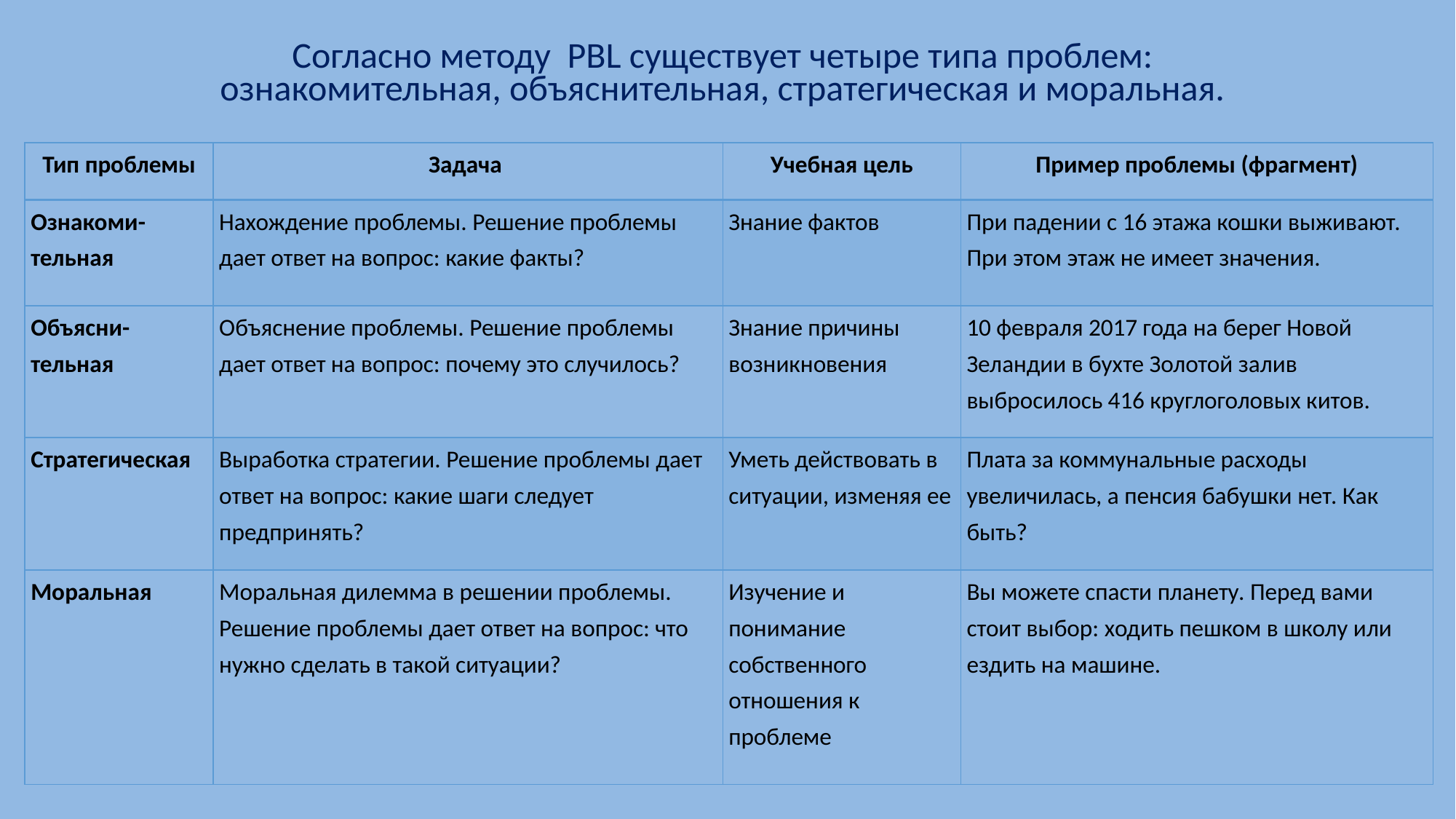

# Согласно методу  PBL существует четыре типа проблем: ознакомительная, объяснительная, стратегическая и моральная.
| Тип проблемы | Задача | Учебная цель | Пример проблемы (фрагмент) |
| --- | --- | --- | --- |
| Ознакоми-тельная | Нахождение проблемы. Решение проблемы дает ответ на вопрос: какие факты? | Знание фактов | При падении с 16 этажа кошки выживают. При этом этаж не имеет значения. |
| Объясни-тельная | Объяснение проблемы. Решение проблемы дает ответ на вопрос: почему это случилось? | Знание причины возникновения | 10 февраля 2017 года на берег Новой Зеландии в бухте Золотой залив выбросилось 416 круглоголовых китов. |
| Стратегическая | Выработка стратегии. Решение проблемы дает ответ на вопрос: какие шаги следует предпринять? | Уметь действовать в ситуации, изменяя ее | Плата за коммунальные расходы увеличилась, а пенсия бабушки нет. Как быть? |
| Моральная | Моральная дилемма в решении проблемы. Решение проблемы дает ответ на вопрос: что нужно сделать в такой ситуации? | Изучение и понимание собственного отношения к проблеме | Вы можете спасти планету. Перед вами стоит выбор: ходить пешком в школу или ездить на машине. |